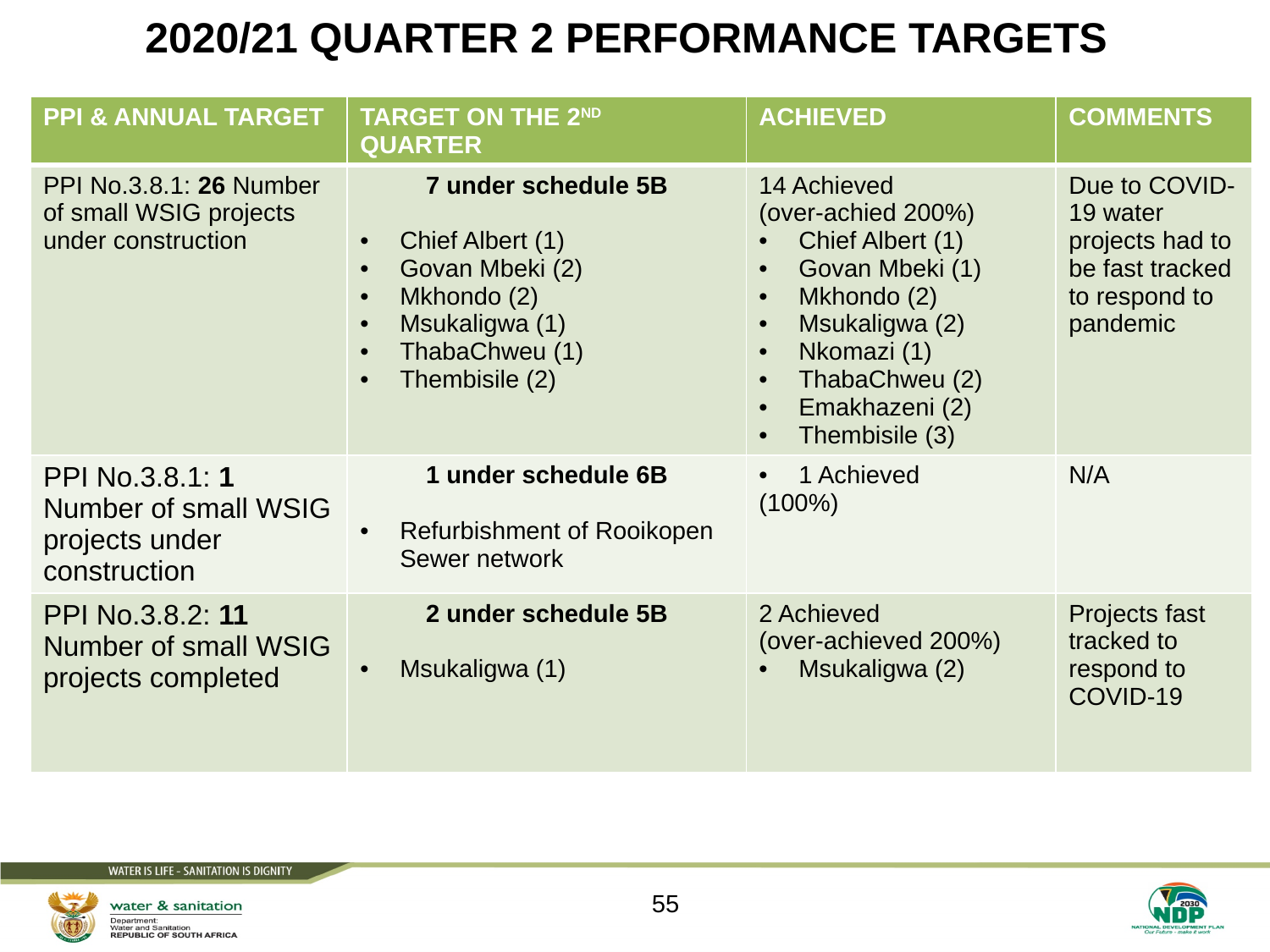

# 2020/21 QUARTER 2 PERFORMANCE TARGETS
| PPI & ANNUAL TARGET | TARGET ON THE 2ND QUARTER | ACHIEVED | COMMENTS |
| --- | --- | --- | --- |
| PPI No.3.8.1: 26 Number of small WSIG projects under construction | 7 under schedule 5B Chief Albert (1) Govan Mbeki (2) Mkhondo (2) Msukaligwa (1) ThabaChweu (1) Thembisile (2) | 14 Achieved (over-achied 200%) Chief Albert (1) Govan Mbeki (1) Mkhondo (2) Msukaligwa (2) Nkomazi (1) ThabaChweu (2) Emakhazeni (2) Thembisile (3) | Due to COVID-19 water projects had to be fast tracked to respond to pandemic |
| PPI No.3.8.1: 1 Number of small WSIG projects under construction | 1 under schedule 6B Refurbishment of Rooikopen Sewer network | 1 Achieved (100%) | N/A |
| PPI No.3.8.2: 11 Number of small WSIG projects completed | 2 under schedule 5B Msukaligwa (1) | 2 Achieved (over-achieved 200%) Msukaligwa (2) | Projects fast tracked to respond to COVID-19 |
55